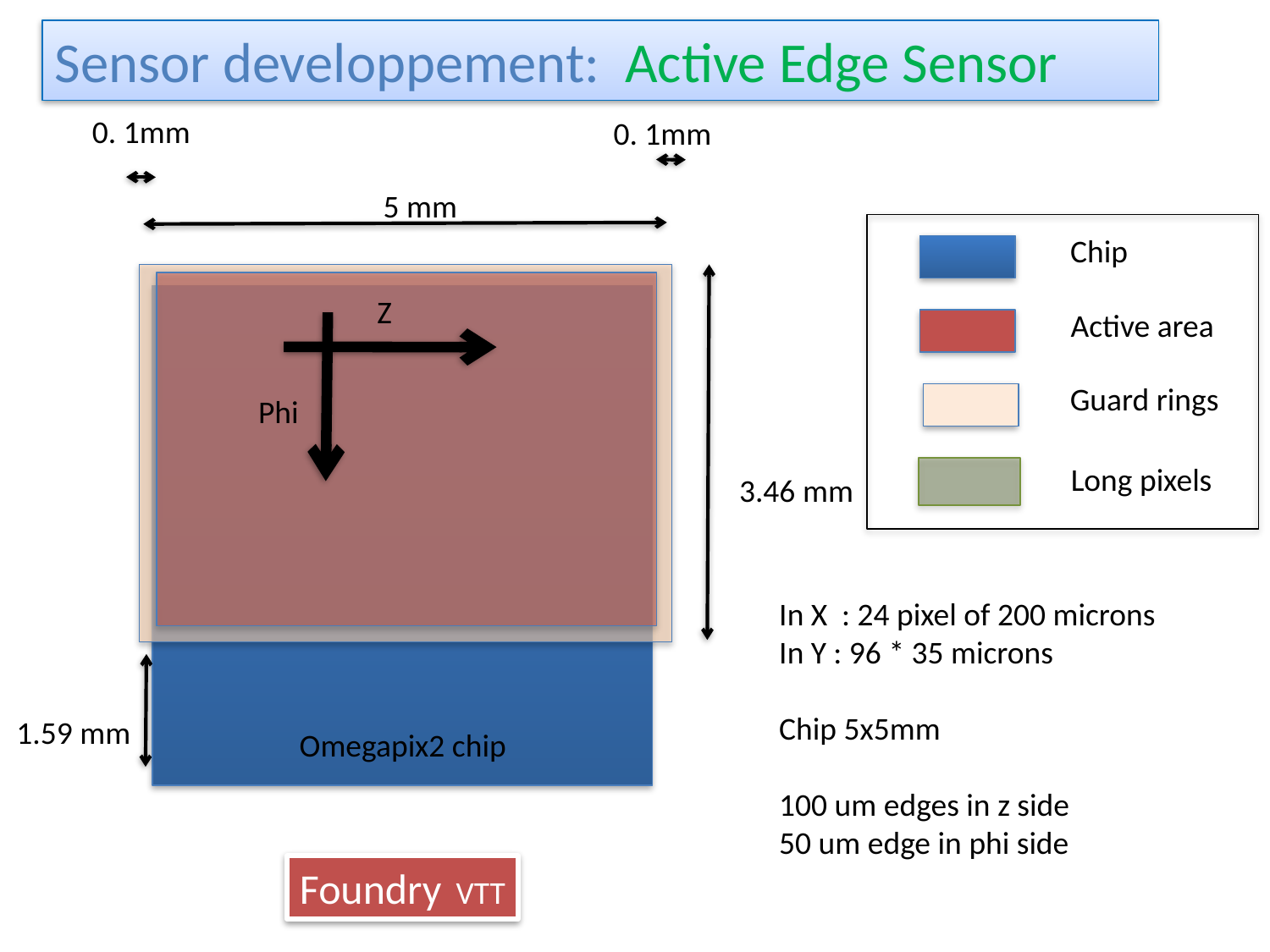

Sensor developpement:  Active Edge Sensor
0. 1mm
0. 1mm
5 mm

Chip

Z
Active area

Guard rings

Phi
Long pixels

3.46 mm
In X  : 24 pixel of 200 microns
In Y : 96 * 35 microns

Chip 5x5mm

100 um edges in z side
50 um edge in phi side

1.59 mm
Omegapix2 chip
Foundry  VTT